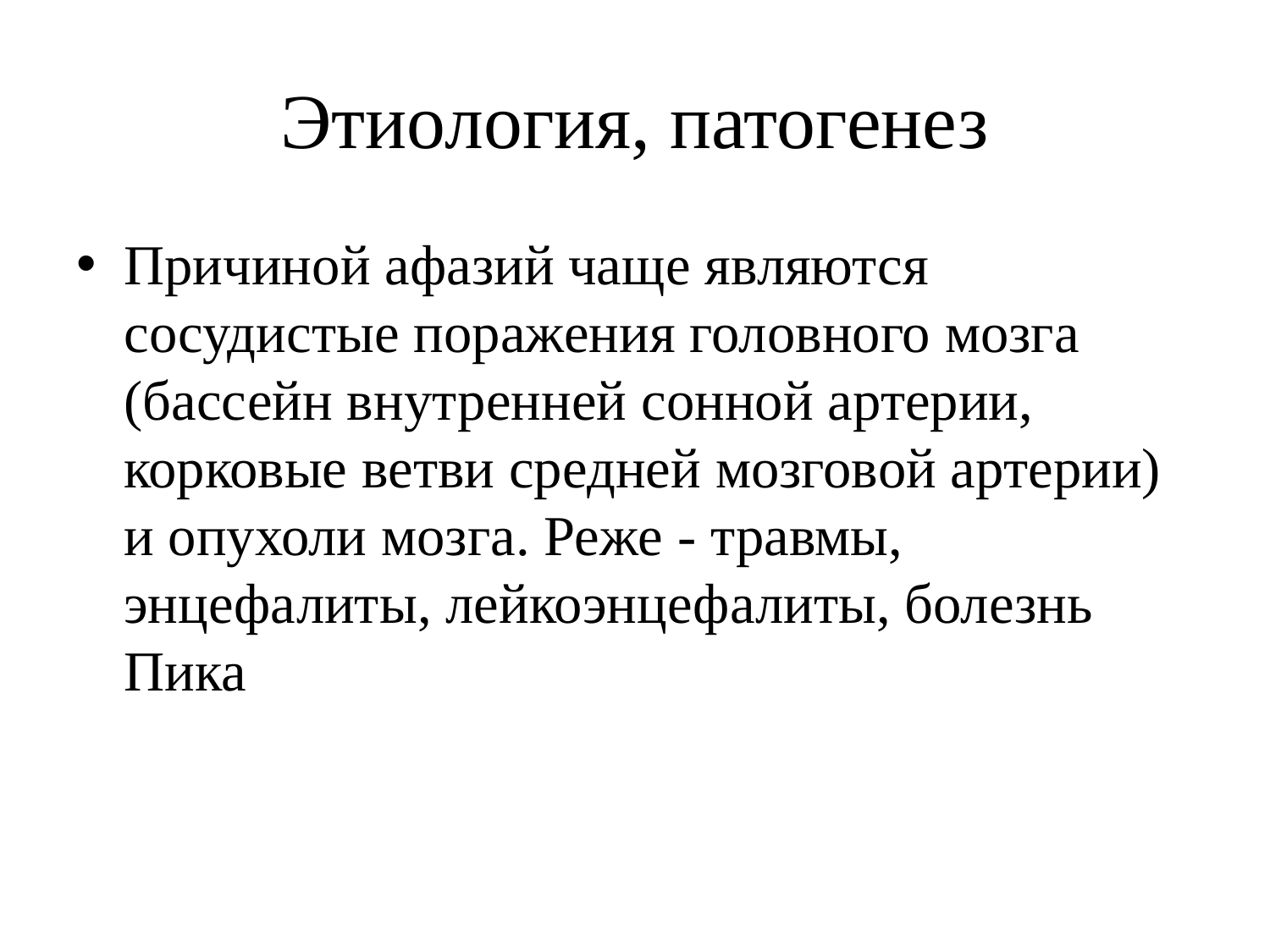

# Этиология, патогенез
Причиной афазий чаще являются сосудистые поражения головного мозга (бассейн внутренней сонной артерии, корковые ветви средней мозговой артерии) и опухоли мозга. Реже - травмы, энцефалиты, лейкоэнцефалиты, болезнь Пика